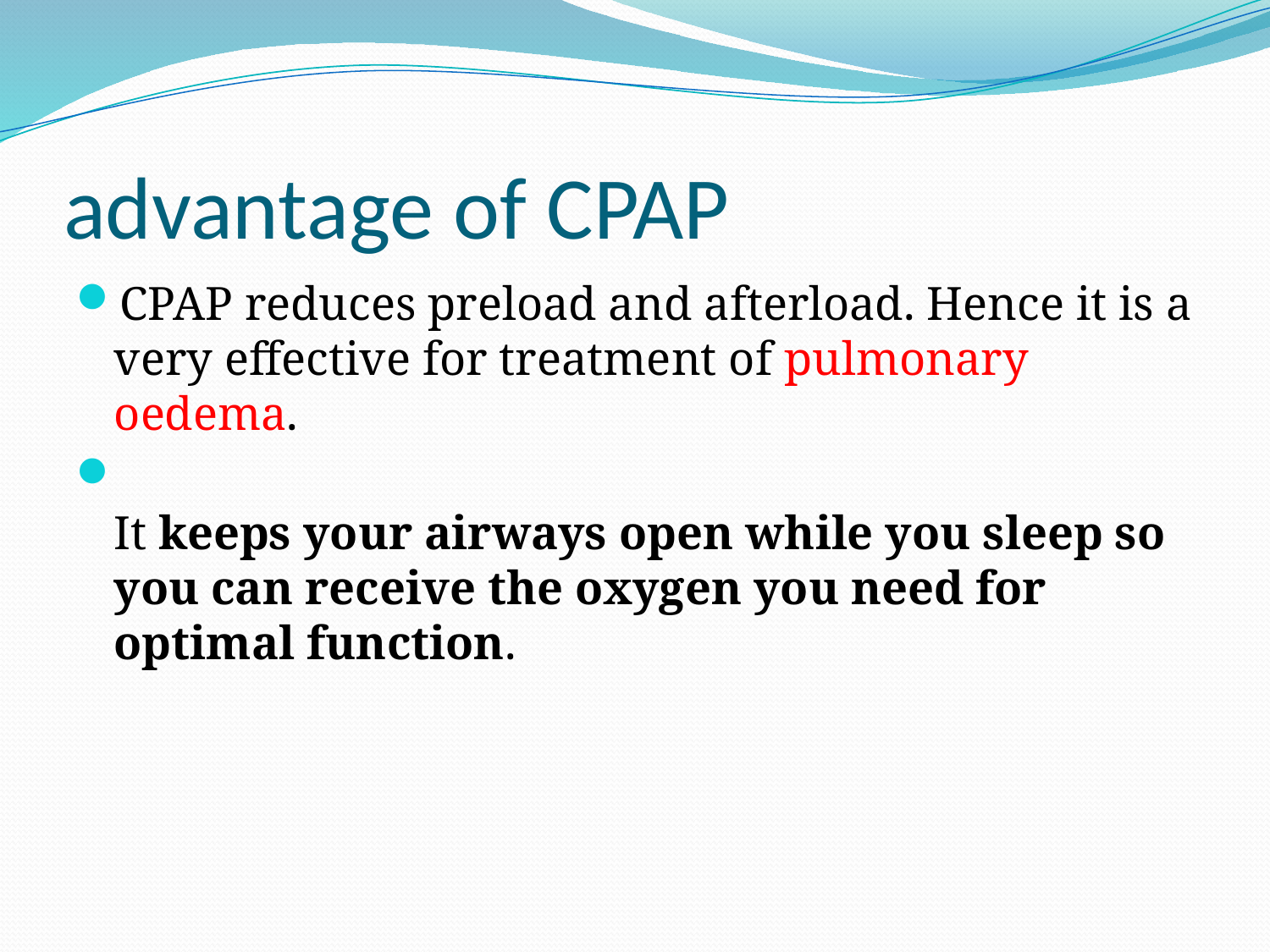

# advantage of CPAP
CPAP reduces preload and afterload. Hence it is a very effective for treatment of pulmonary oedema.
It keeps your airways open while you sleep so you can receive the oxygen you need for optimal function.